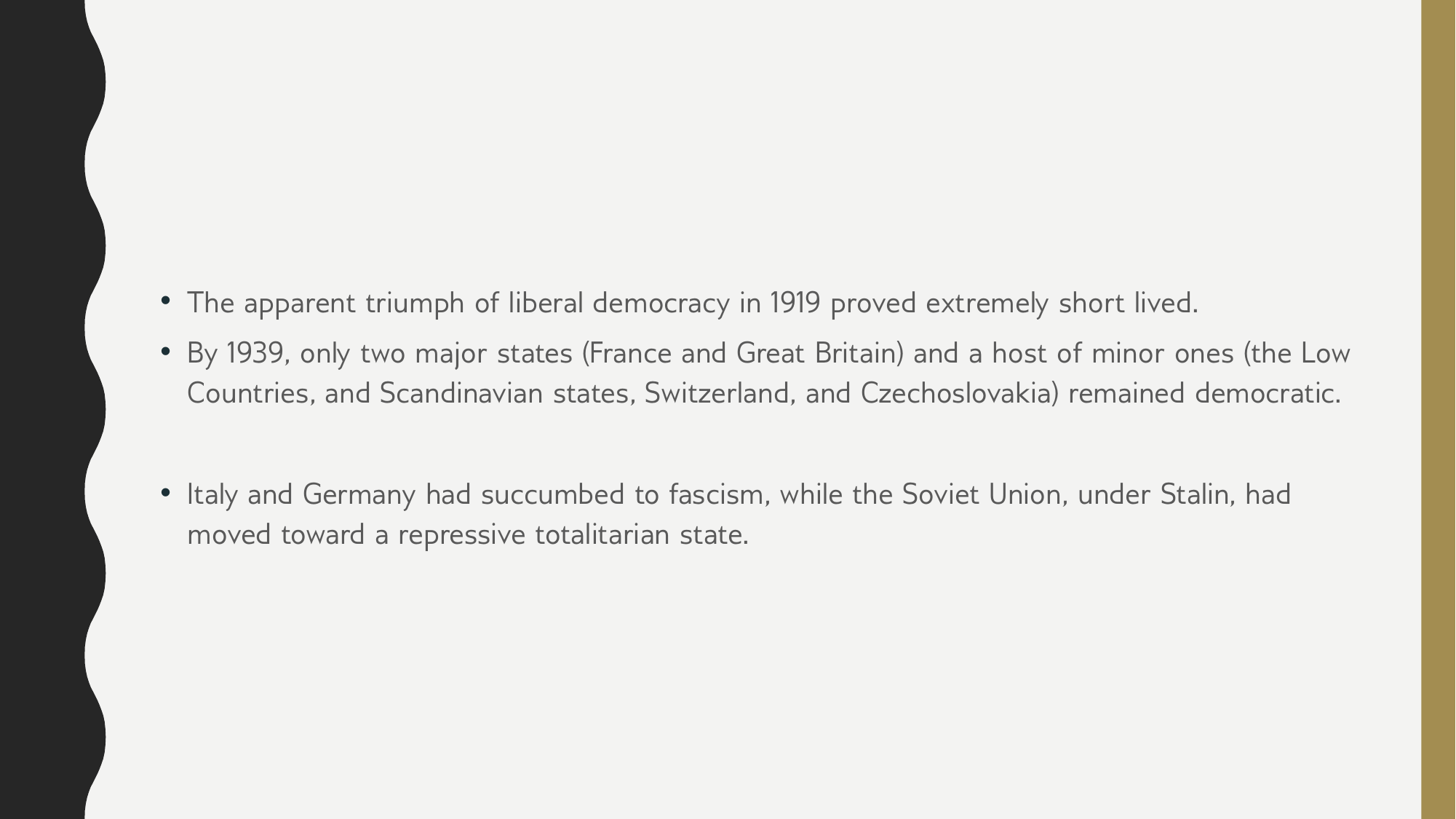

#
The apparent triumph of liberal democracy in 1919 proved extremely short lived.
By 1939, only two major states (France and Great Britain) and a host of minor ones (the Low Countries, and Scandinavian states, Switzerland, and Czechoslovakia) remained democratic.

Italy and Germany had succumbed to fascism, while the Soviet Union, under Stalin, had moved toward a repressive totalitarian state.